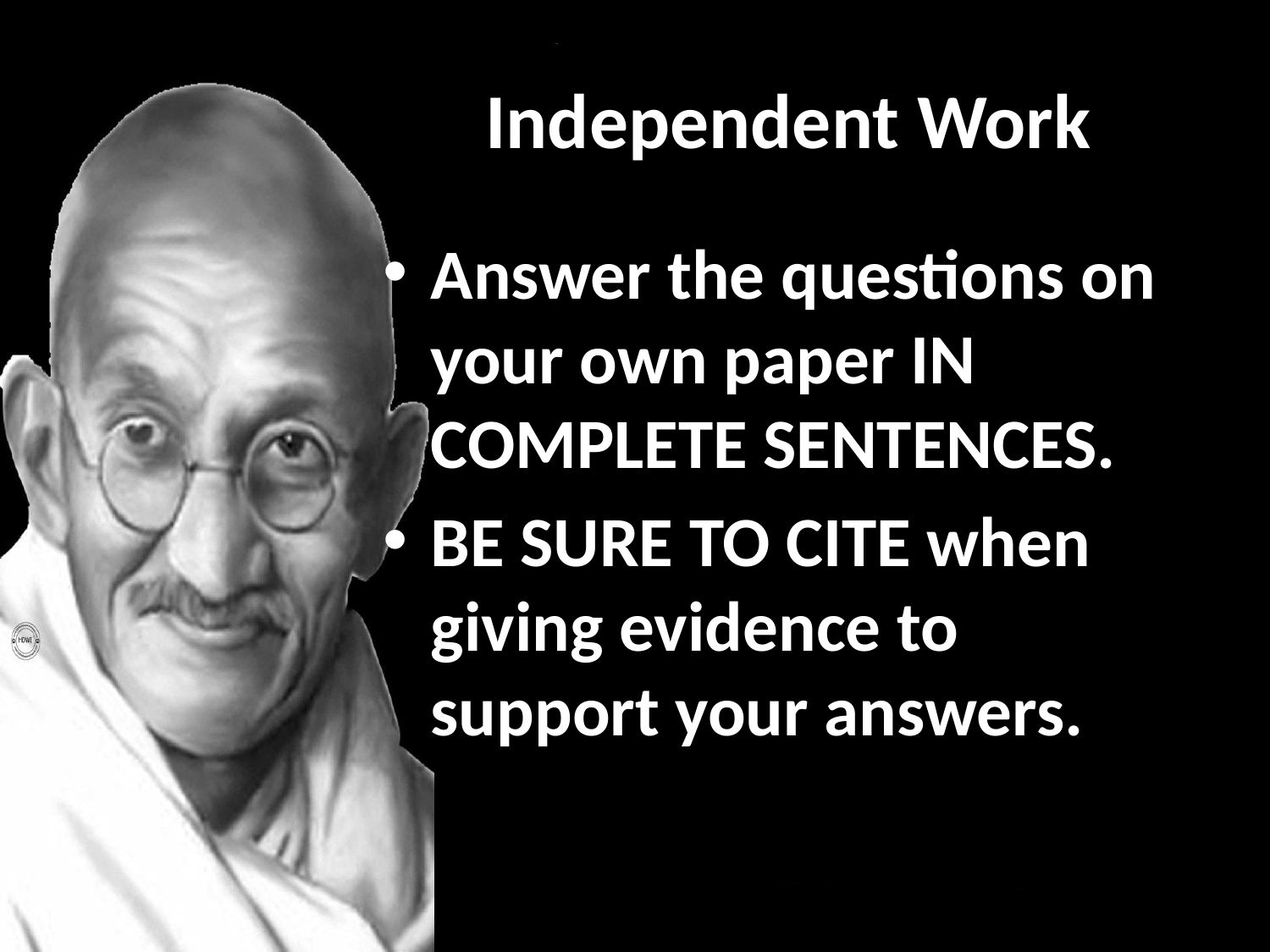

# Independent Work
Answer the questions on your own paper IN COMPLETE SENTENCES.
BE SURE TO CITE when giving evidence to support your answers.